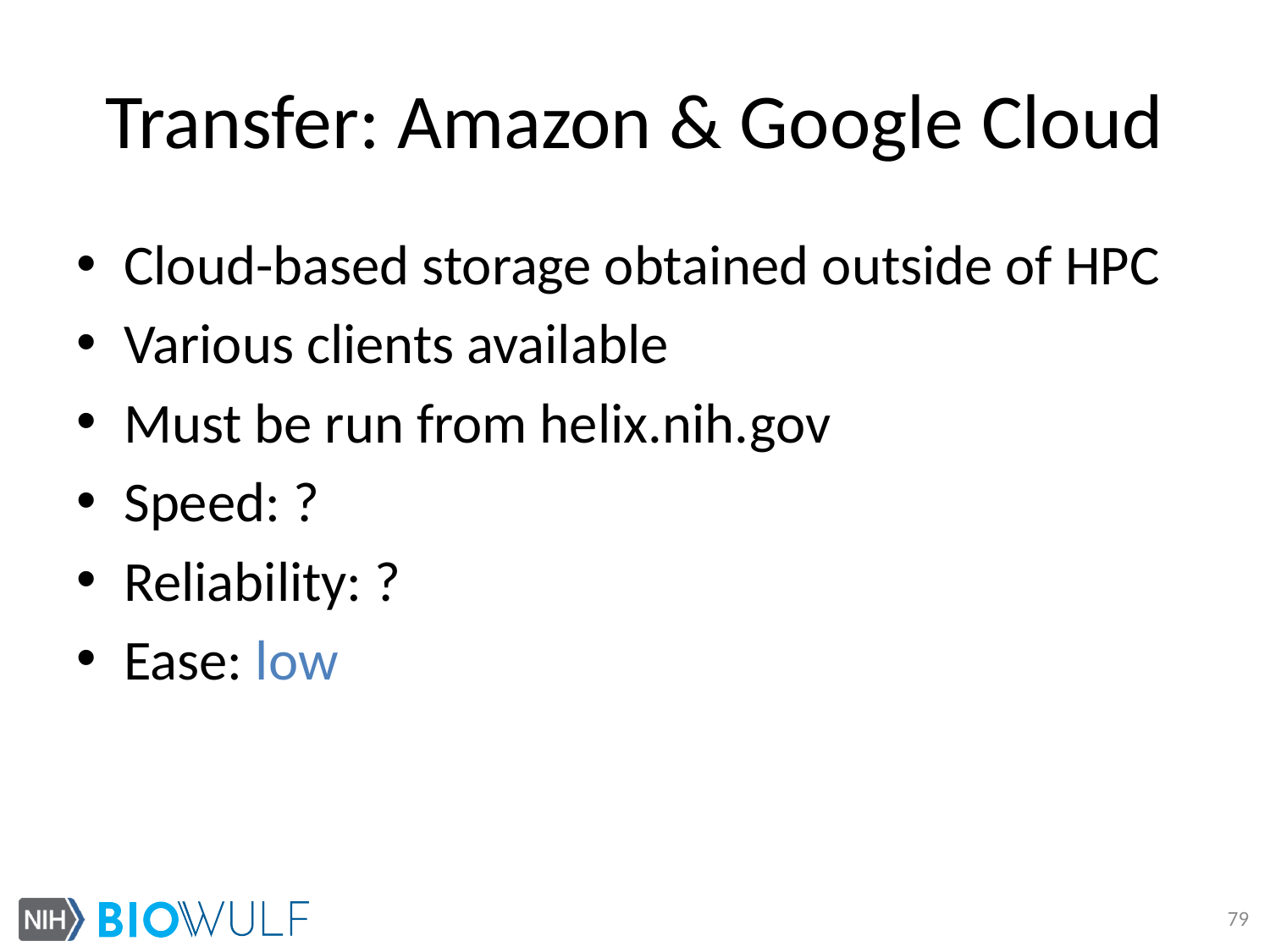

# Transfer: Amazon & Google Cloud
Cloud-based storage obtained outside of HPC
Various clients available
Must be run from helix.nih.gov
Speed: ?
Reliability: ?
Ease: low

79